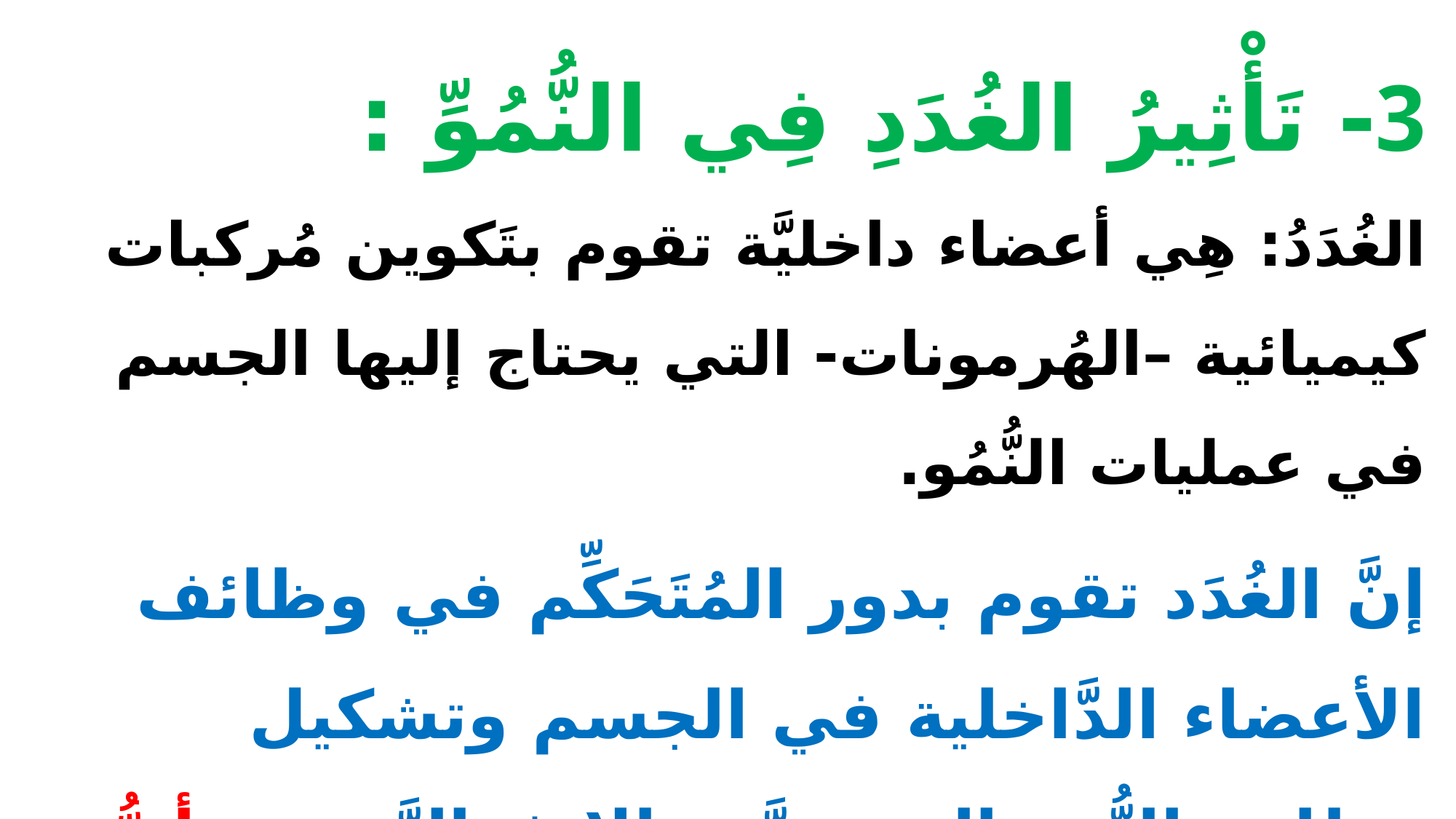

3- تَأْثِيرُ الغُدَدِ فِي النُّمُوِّ :
الغُدَدُ: هِي أعضاء داخليَّة تقوم بتَكوين مُركبات كيميائية –الهُرمونات- التي يحتاج إليها الجسم في عمليات النُّمُو.
إنَّ الغُدَد تقوم بدور المُتَحَكِّم في وظائف الأعضاء الدَّاخلية في الجسم وتشكيل مظاهر النُّمو الجسميَّة والانفعاليَّة .   وأيُّ خلل في هرمونات هذه الغُدد زيادةً أو نقصاً له أثر خطير على نمو الإنسان وشخصيته.